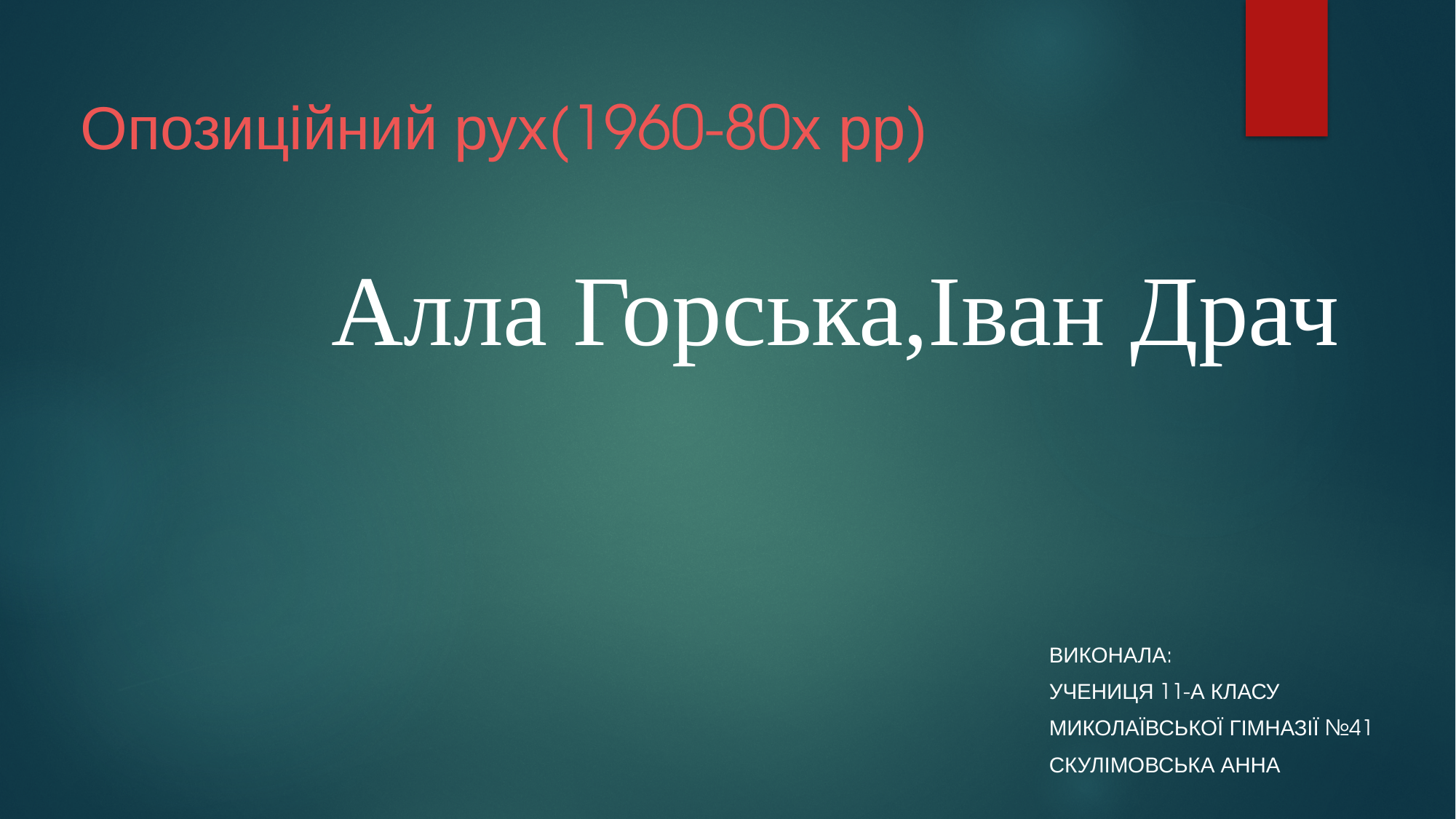

# Алла Горська,Іван Драч
Опозиційний рух(1960-80х рр)
Виконала:
Учениця 11-А класу
Миколаївської гімназії №41
Скулімовська Анна